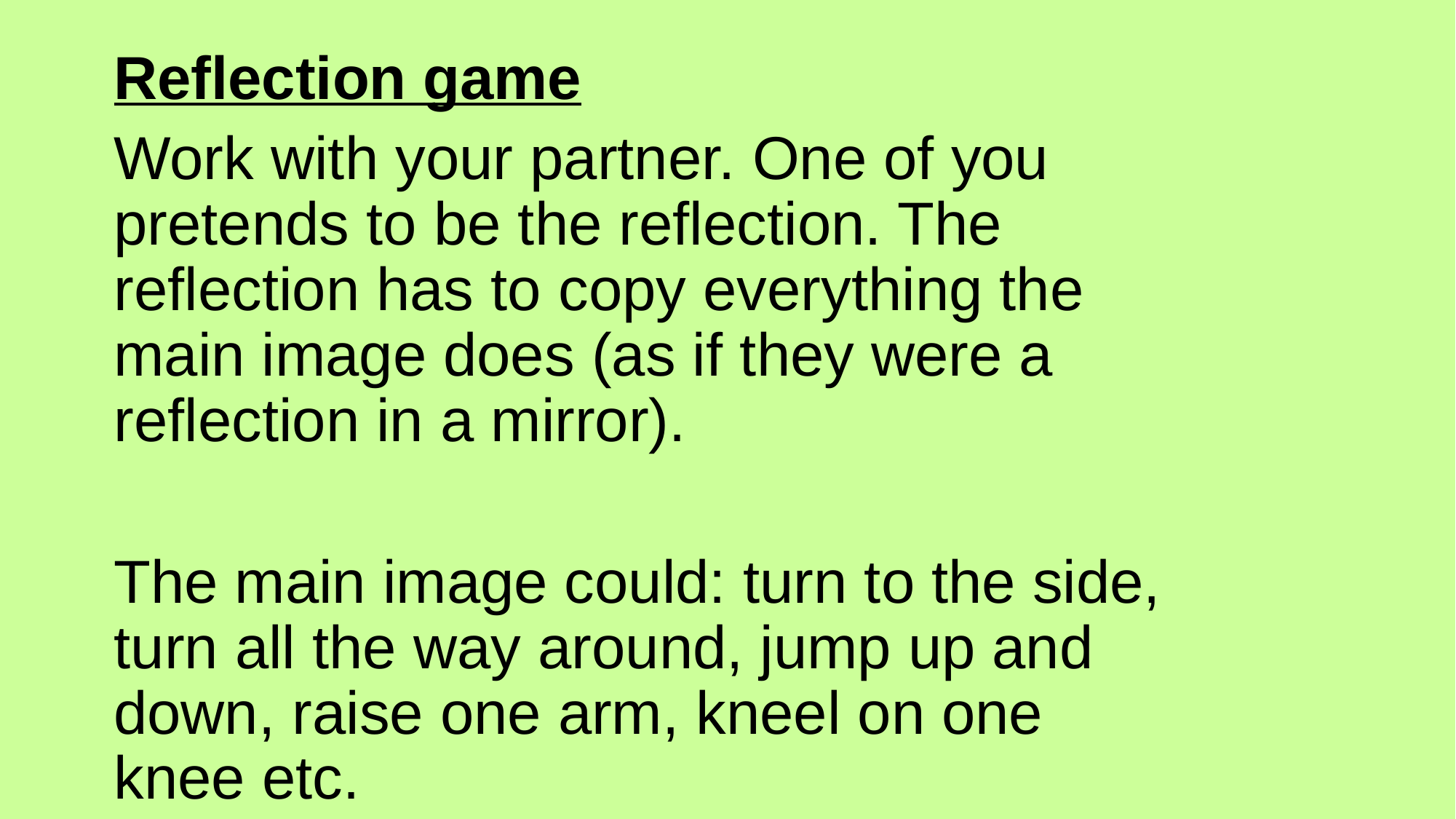

Reflection game
Work with your partner. One of you pretends to be the reflection. The reflection has to copy everything the main image does (as if they were a reflection in a mirror).

The main image could: turn to the side, turn all the way around, jump up and down, raise one arm, kneel on one knee etc.

Then we will swap roles.